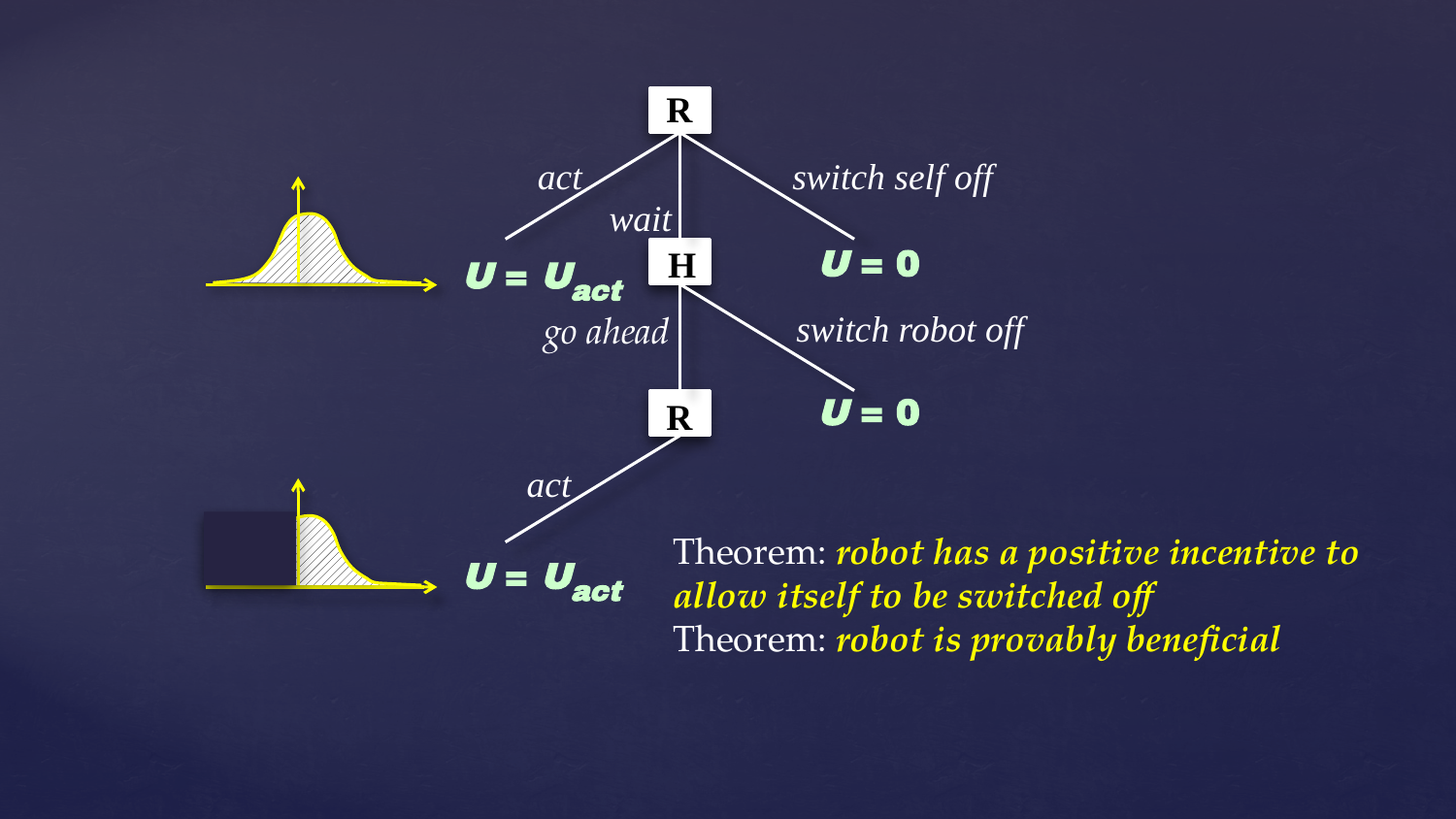

R

act
switch self off

wait
U = 0
U = Uact
H

switch robot off
go ahead
U = 0
R

act

Theorem: robot has a positive incentive to  allow itself to be switched off
Theorem: robot is provably beneficial
U = Uact